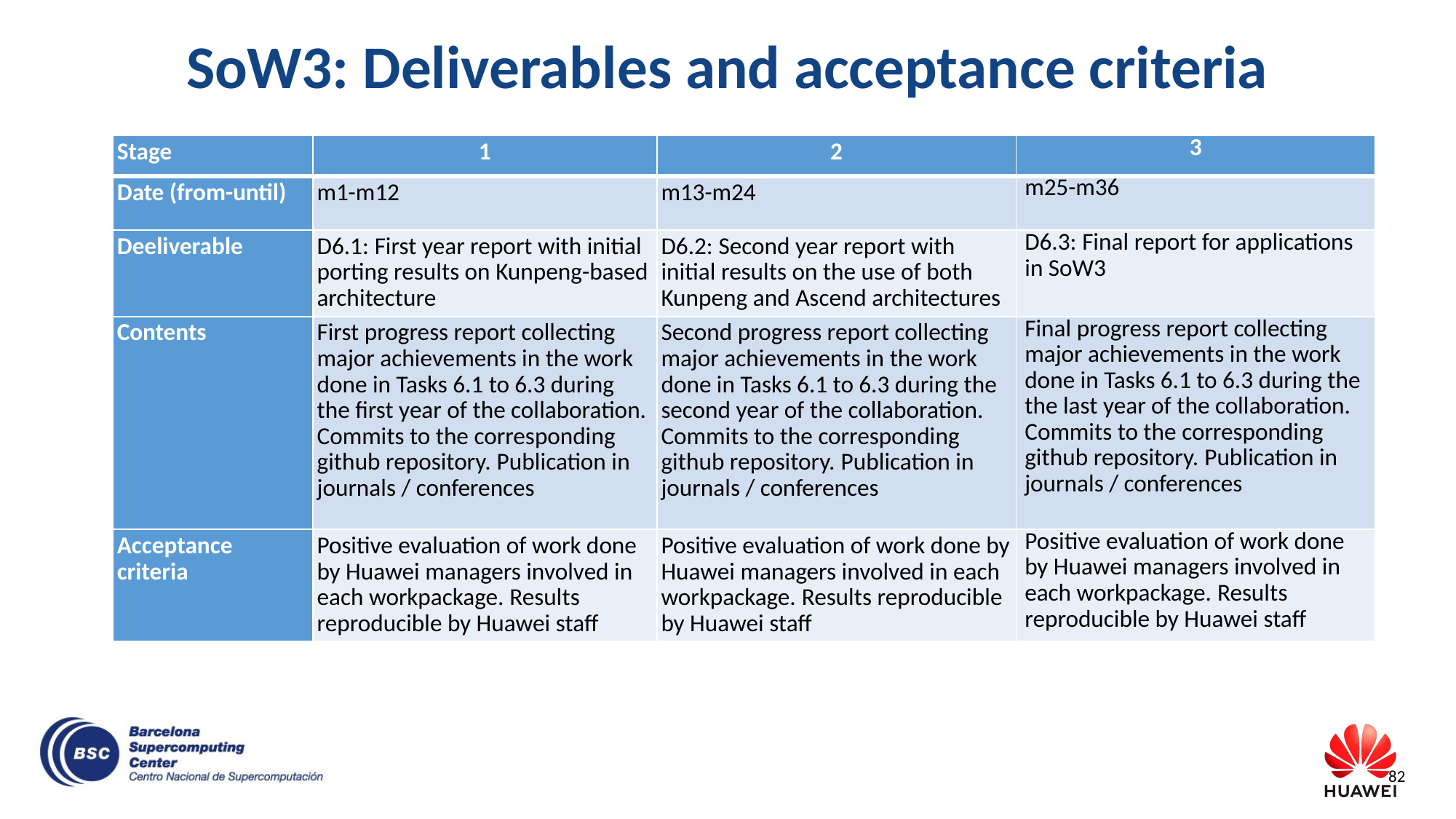

# SoW3: Deliverables and acceptance criteria
| Stage | 1 | 2 | 3 |
| --- | --- | --- | --- |
| Date (from-until) | m1-m12 | m13-m24 | m25-m36 |
| Deeliverable | D6.1: First year report with initial porting results on Kunpeng-based architecture | D6.2: Second year report with initial results on the use of both Kunpeng and Ascend architectures | D6.3: Final report for applications in SoW3 |
| Contents | First progress report collecting major achievements in the work done in Tasks 6.1 to 6.3 during the first year of the collaboration. Commits to the corresponding github repository. Publication in journals / conferences | Second progress report collecting major achievements in the work done in Tasks 6.1 to 6.3 during the second year of the collaboration. Commits to the corresponding github repository. Publication in journals / conferences | Final progress report collecting major achievements in the work done in Tasks 6.1 to 6.3 during the the last year of the collaboration. Commits to the corresponding github repository. Publication in journals / conferences |
| Acceptance criteria | Positive evaluation of work done by Huawei managers involved in each workpackage. Results reproducible by Huawei staff | Positive evaluation of work done by Huawei managers involved in each workpackage. Results reproducible by Huawei staff | Positive evaluation of work done by Huawei managers involved in each workpackage. Results reproducible by Huawei staff |